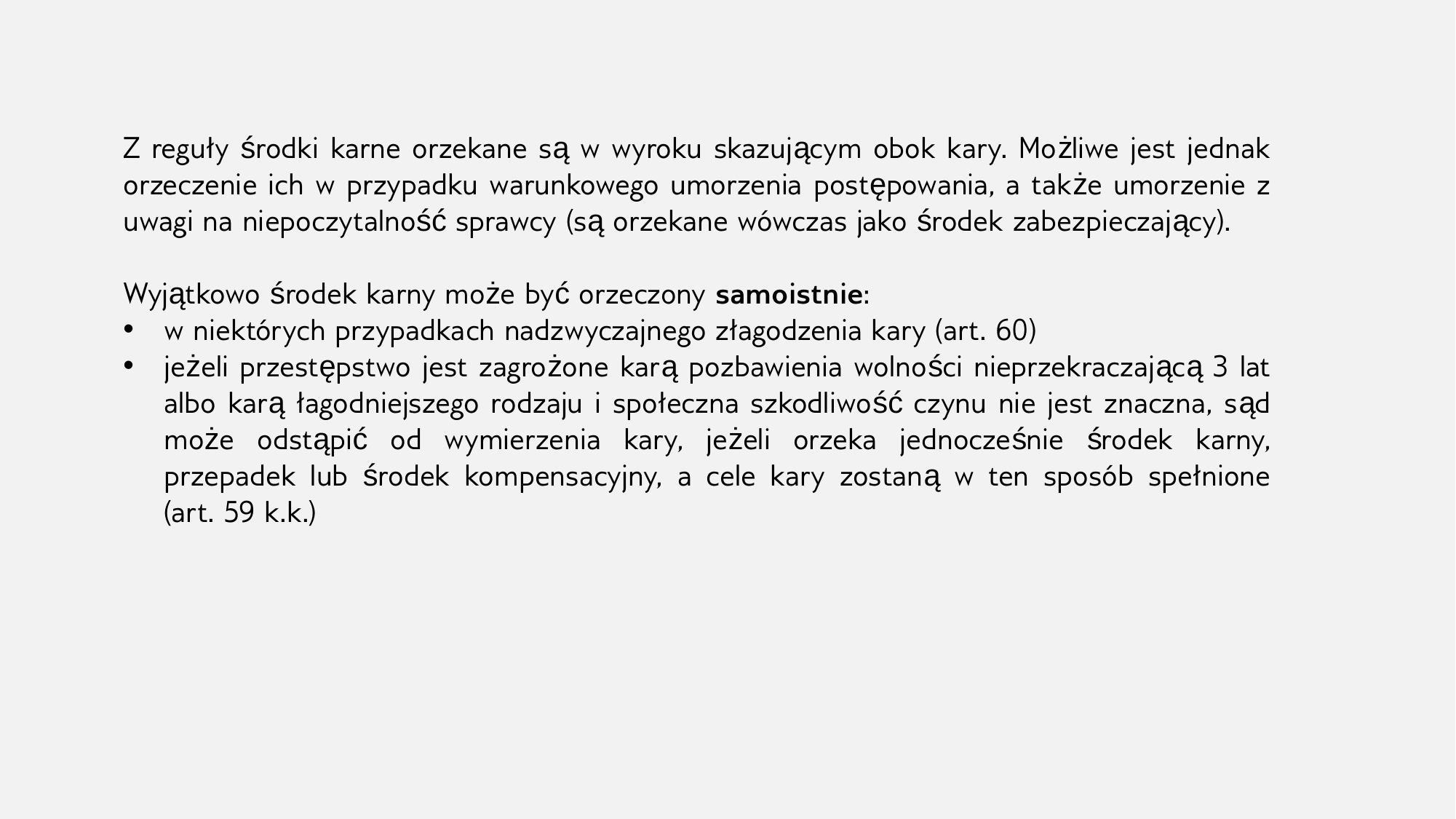

Z reguły środki karne orzekane są w wyroku skazującym obok kary. Możliwe jest jednak orzeczenie ich w przypadku warunkowego umorzenia postępowania, a także umorzenie z uwagi na niepoczytalność sprawcy (są orzekane wówczas jako środek zabezpieczający).

Wyjątkowo środek karny może być orzeczony samoistnie:
w niektórych przypadkach nadzwyczajnego złagodzenia kary (art. 60)
jeżeli przestępstwo jest zagrożone karą pozbawienia wolności nieprzekraczającą 3 lat albo karą łagodniejszego rodzaju i społeczna szkodliwość czynu nie jest znaczna, sąd może odstąpić od wymierzenia kary, jeżeli orzeka jednocześnie środek karny, przepadek lub środek kompensacyjny, a cele kary zostaną w ten sposób spełnione (art. 59 k.k.)